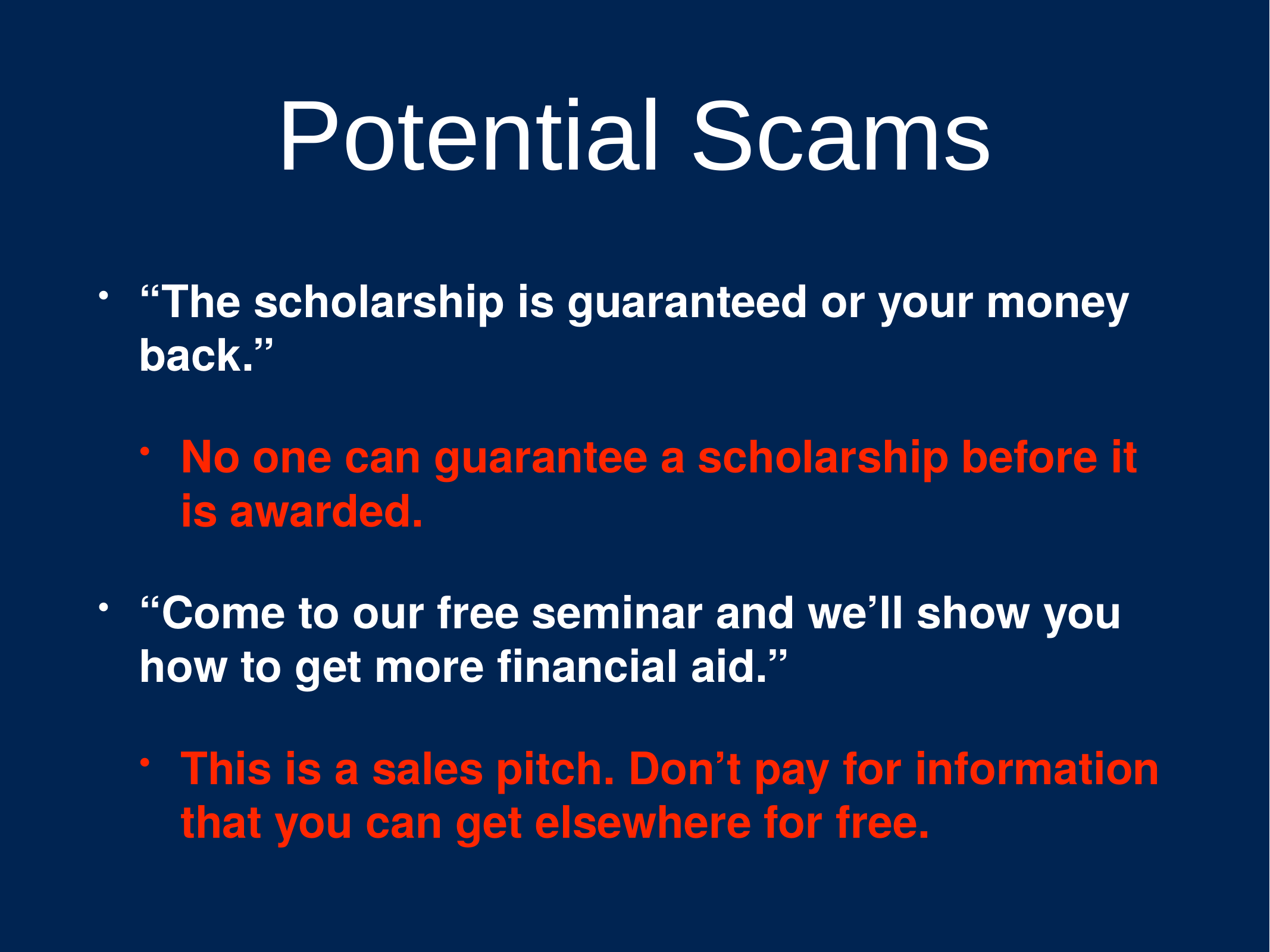

# Potential Scams
“The scholarship is guaranteed or your money back.”
No one can guarantee a scholarship before it is awarded.
“Come to our free seminar and we’ll show you how to get more financial aid.”
This is a sales pitch. Don’t pay for information that you can get elsewhere for free.